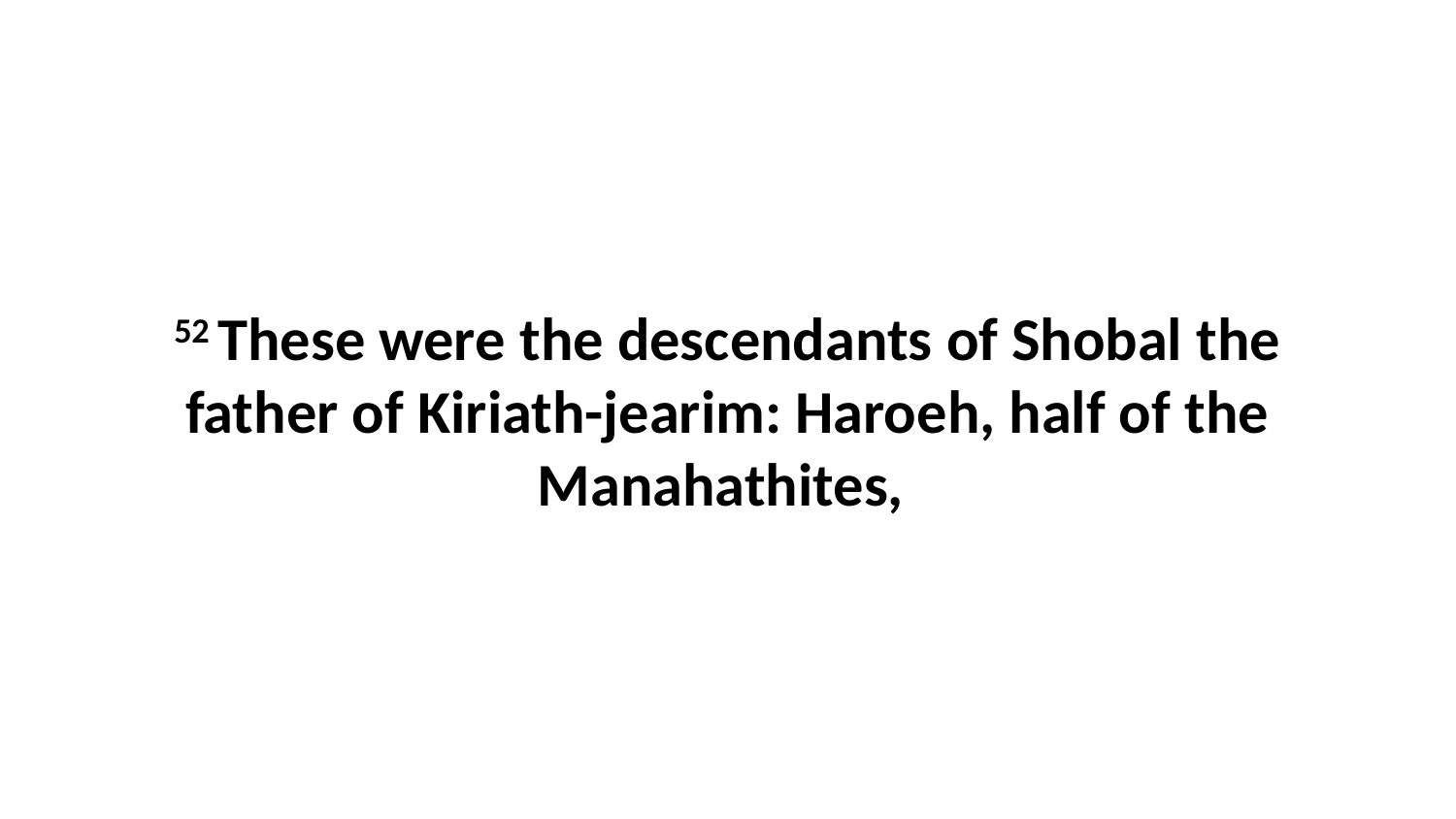

52 These were the descendants of Shobal the father of Kiriath-jearim: Haroeh, half of the Manahathites,